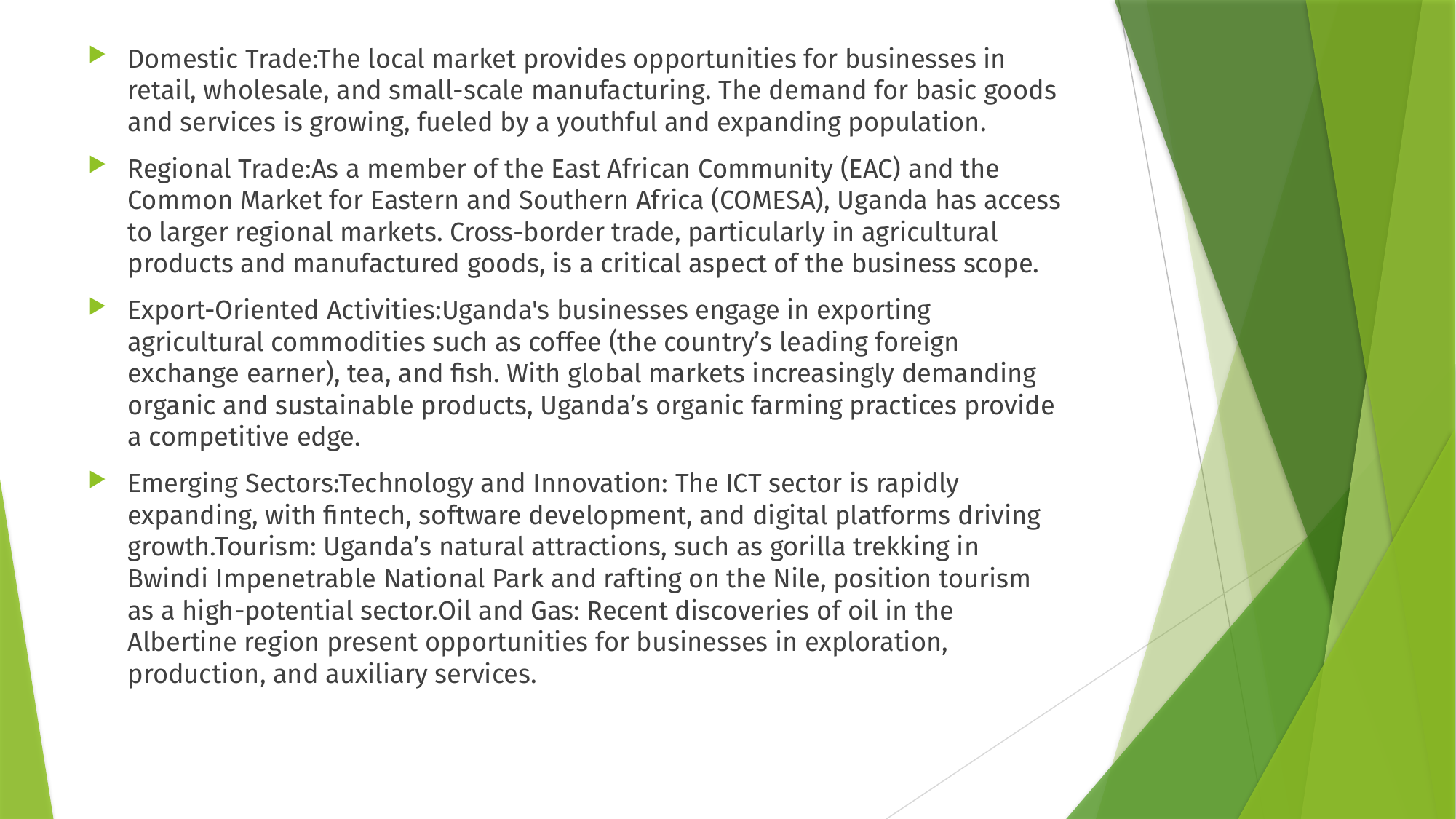

Domestic Trade:The local market provides opportunities for businesses in retail, wholesale, and small-scale manufacturing. The demand for basic goods and services is growing, fueled by a youthful and expanding population.
Regional Trade:As a member of the East African Community (EAC) and the Common Market for Eastern and Southern Africa (COMESA), Uganda has access to larger regional markets. Cross-border trade, particularly in agricultural products and manufactured goods, is a critical aspect of the business scope.
Export-Oriented Activities:Uganda's businesses engage in exporting agricultural commodities such as coffee (the country’s leading foreign exchange earner), tea, and fish. With global markets increasingly demanding organic and sustainable products, Uganda’s organic farming practices provide a competitive edge.
Emerging Sectors:Technology and Innovation: The ICT sector is rapidly expanding, with fintech, software development, and digital platforms driving growth.Tourism: Uganda’s natural attractions, such as gorilla trekking in Bwindi Impenetrable National Park and rafting on the Nile, position tourism as a high-potential sector.Oil and Gas: Recent discoveries of oil in the Albertine region present opportunities for businesses in exploration, production, and auxiliary services.